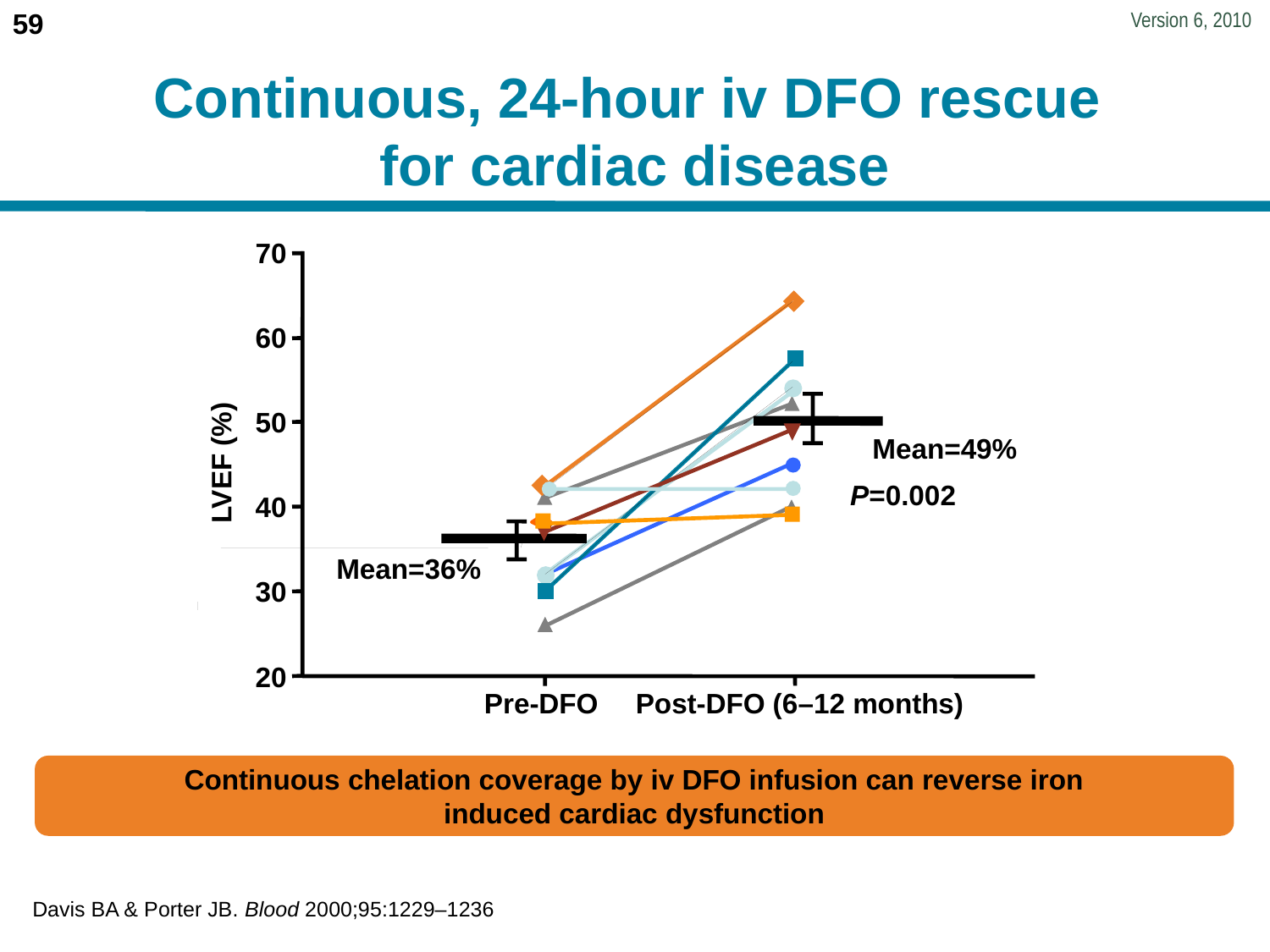

# Continuous, 24-hour iv DFO rescue for cardiac disease

70
60
50
40
30
20

Mean=49%
LVEF (%)

P=0.002

Mean=36%

Pre-DFO
Post-DFO (6–12 months)

Continuous chelation coverage by iv DFO infusion can reverse iron
induced cardiac dysfunction
Davis BA & Porter JB. Blood 2000;95:1229–1236